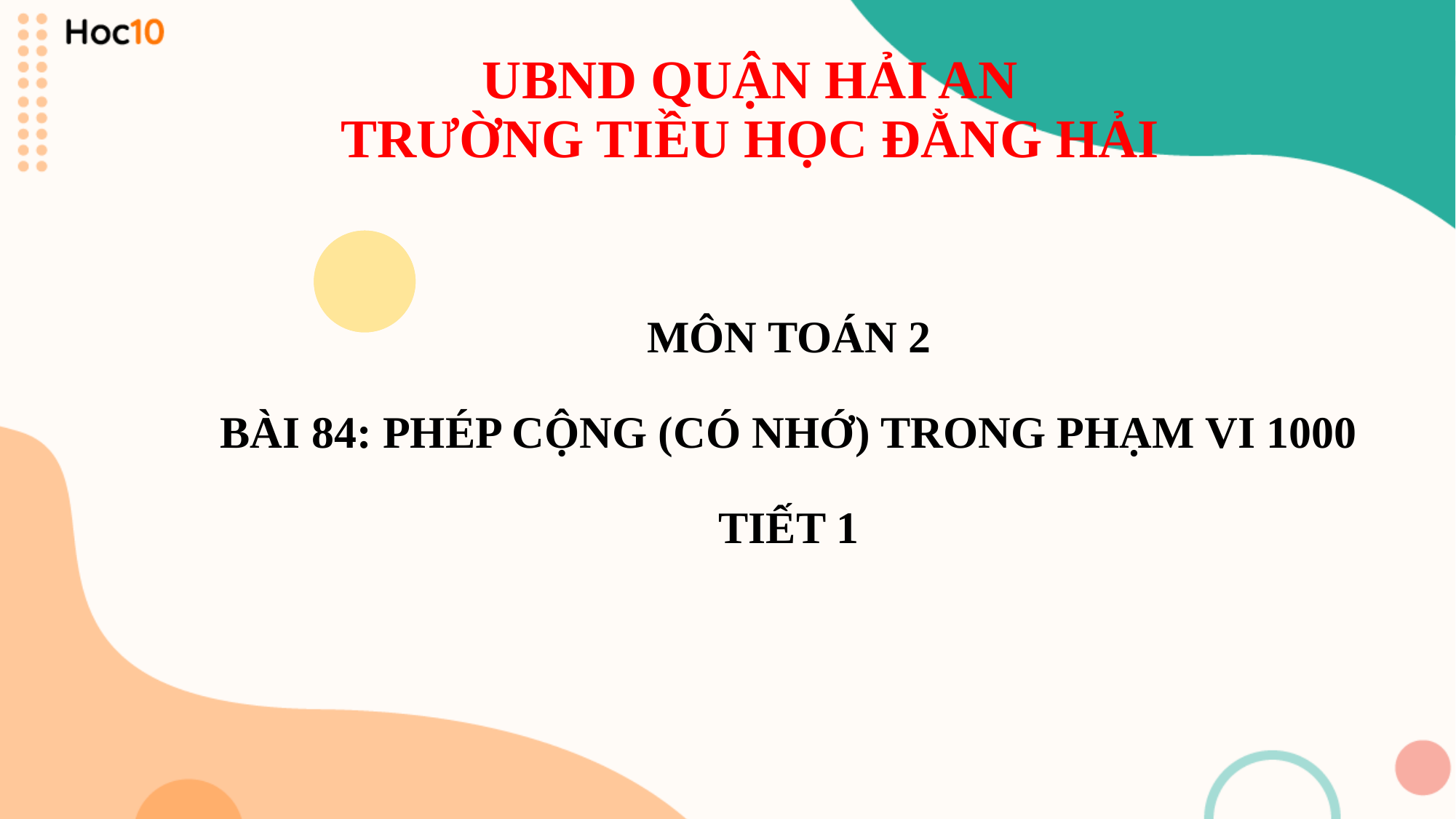

# UBND QUẬN HẢI AN TRƯỜNG TIỀU HỌC ĐẰNG HẢI
MÔN TOÁN 2
BÀI 84: PHÉP CỘNG (CÓ NHỚ) TRONG PHẠM VI 1000
TIẾT 1